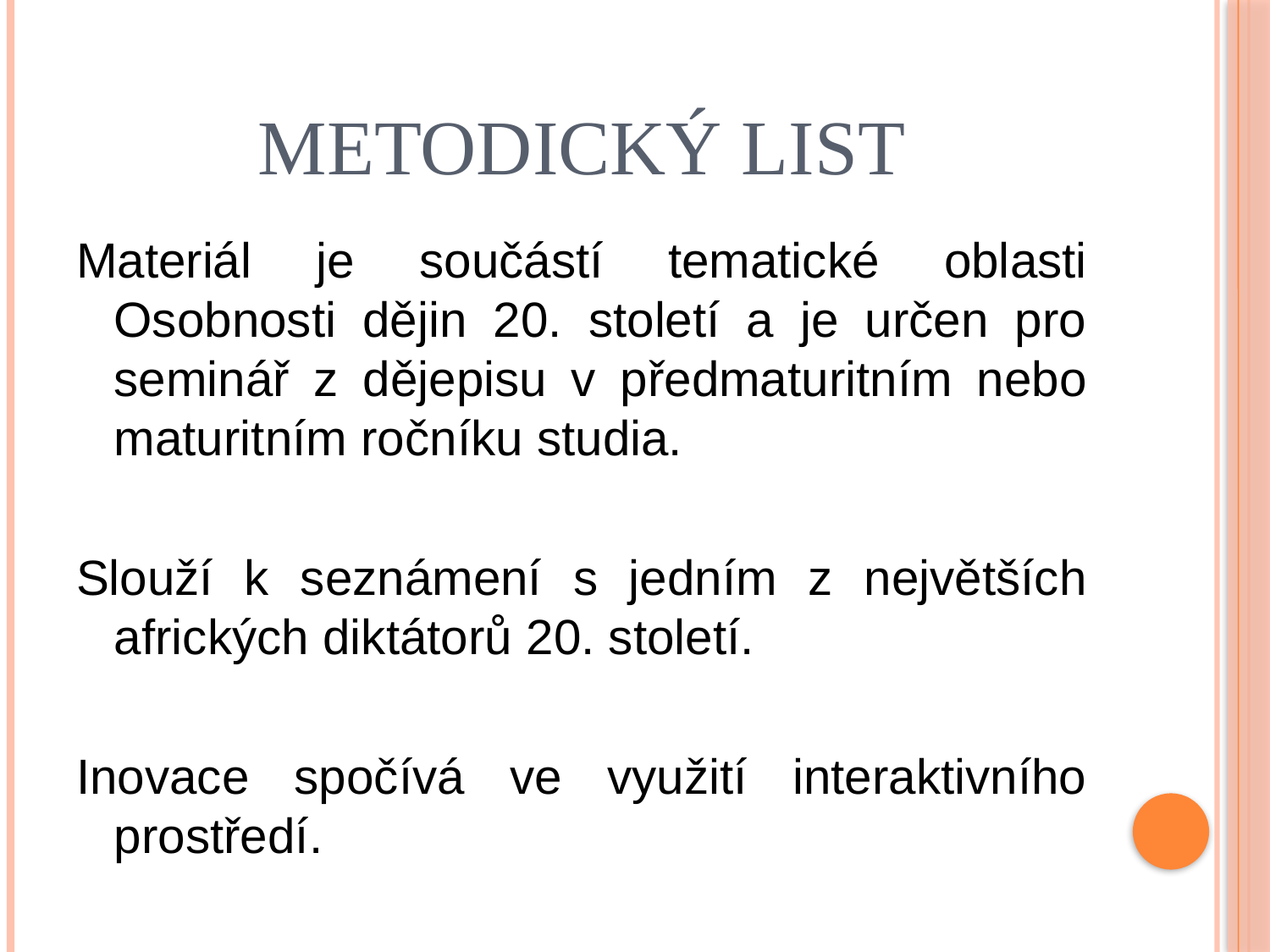

# Metodický list
Materiál je součástí tematické oblasti Osobnosti dějin 20. století a je určen pro seminář z dějepisu v předmaturitním nebo maturitním ročníku studia.

Slouží k seznámení s jedním z největších afrických diktátorů 20. století.

Inovace spočívá ve využití interaktivního prostředí.